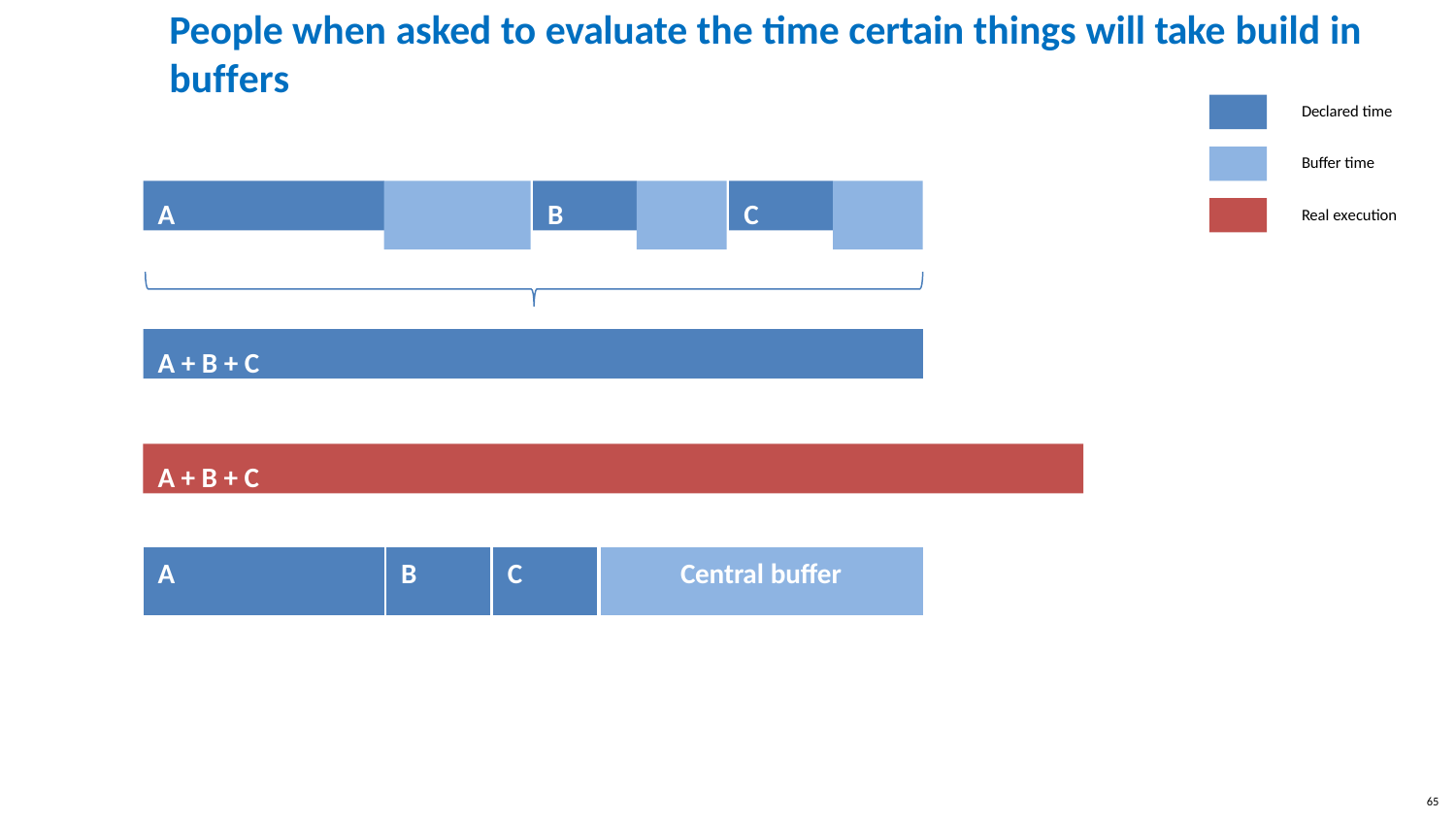

# People when asked to evaluate the time certain things will take build in
buffers

Declared time

Buffer time

A

B

C

Real execution

A + B + C
A + B + C
| A | B | C | Central buffer |
| --- | --- | --- | --- |
65